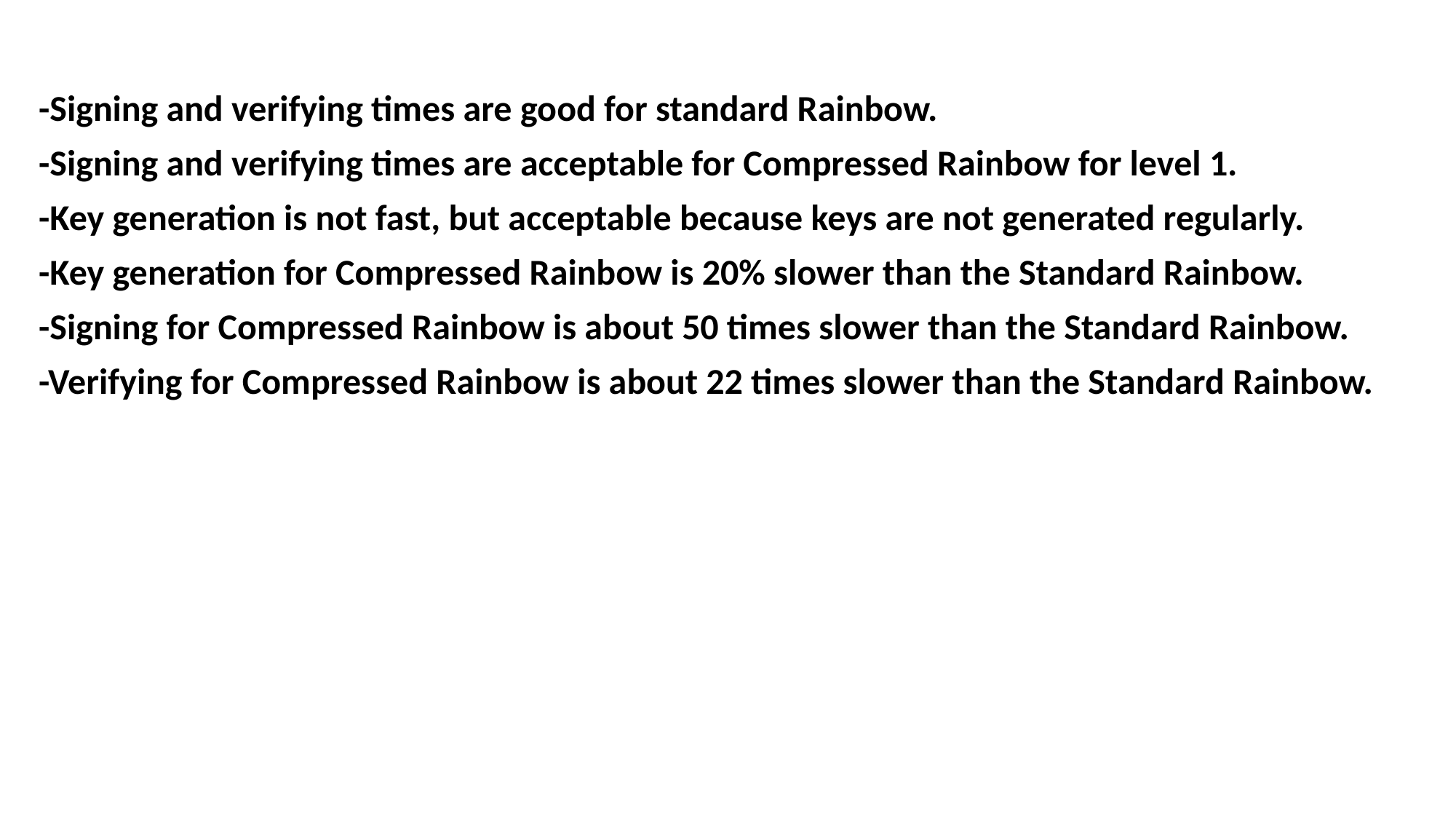

-Signing and verifying times are good for standard Rainbow.
-Signing and verifying times are acceptable for Compressed Rainbow for level 1.
-Key generation is not fast, but acceptable because keys are not generated regularly.
-Key generation for Compressed Rainbow is 20% slower than the Standard Rainbow.
-Signing for Compressed Rainbow is about 50 times slower than the Standard Rainbow.
-Verifying for Compressed Rainbow is about 22 times slower than the Standard Rainbow.